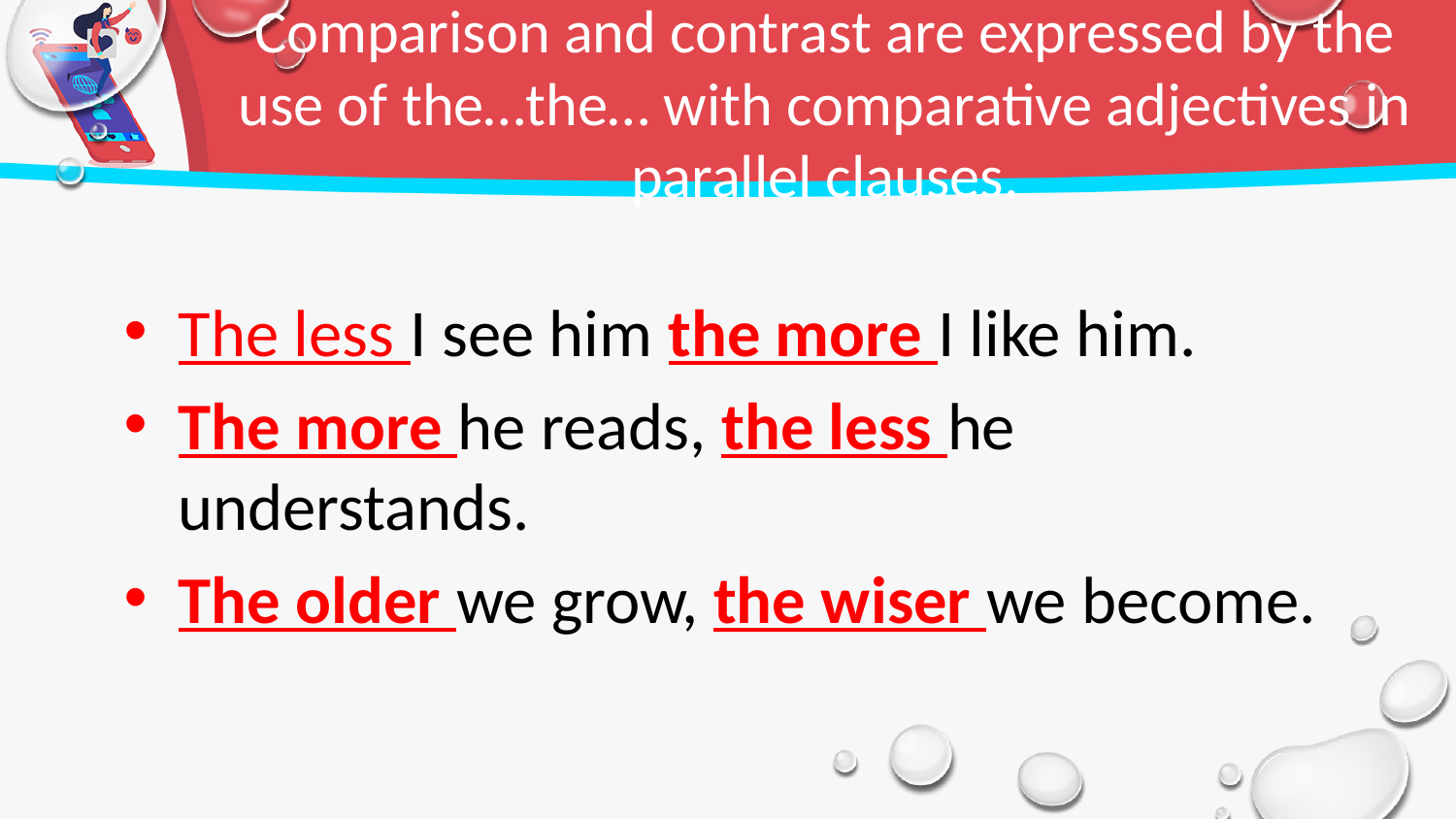

# Comparison and contrast are expressed by the use of the…the… with comparative adjectives in parallel clauses.
The less I see him the more I like him.
The more he reads, the less he understands.
The older we grow, the wiser we become.